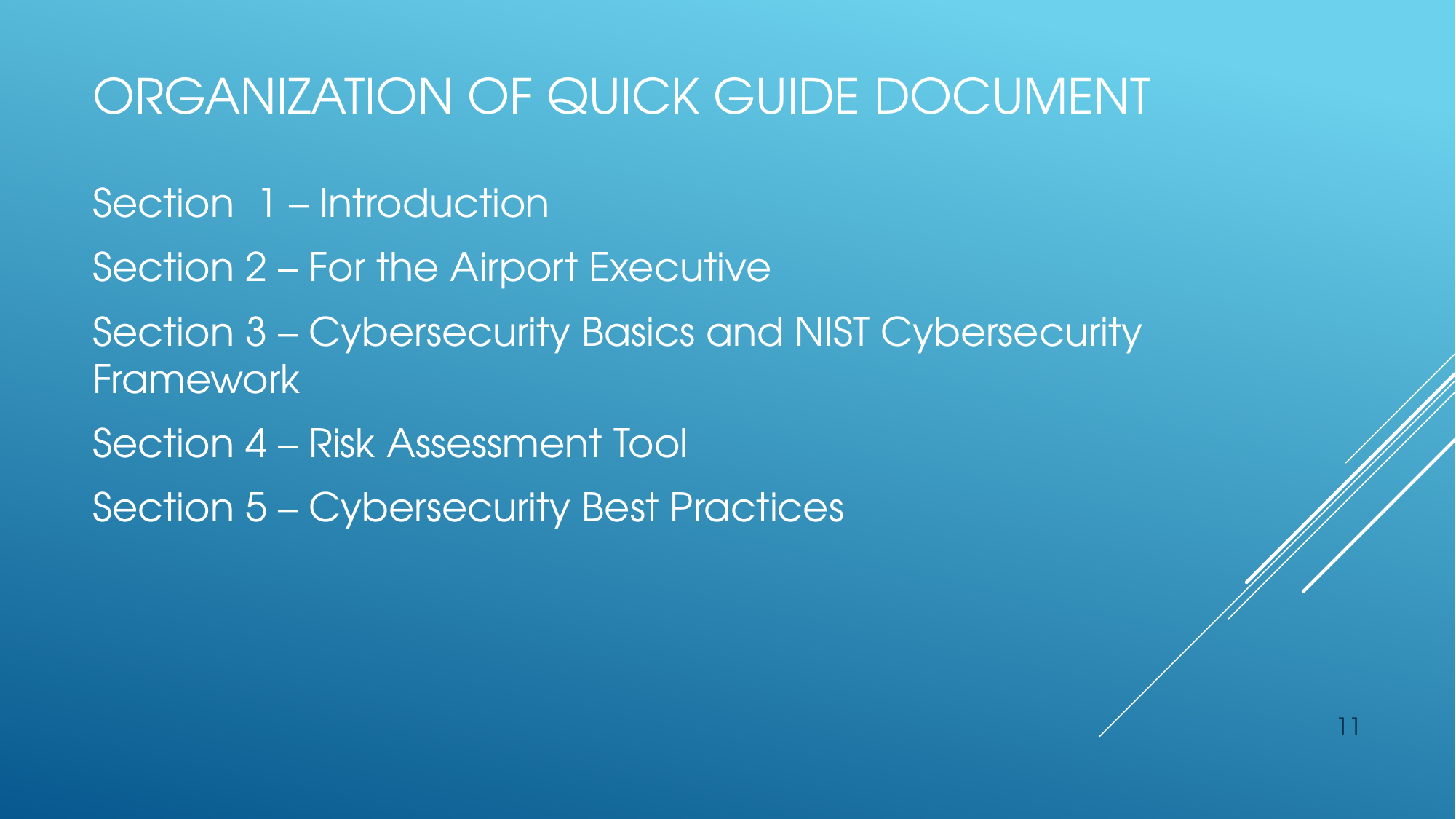

# Organization of Quick Guide Document
Section  1 – Introduction
Section 2 – For the Airport Executive
Section 3 – Cybersecurity Basics and NIST Cybersecurity Framework
Section 4 – Risk Assessment Tool
Section 5 – Cybersecurity Best Practices
11